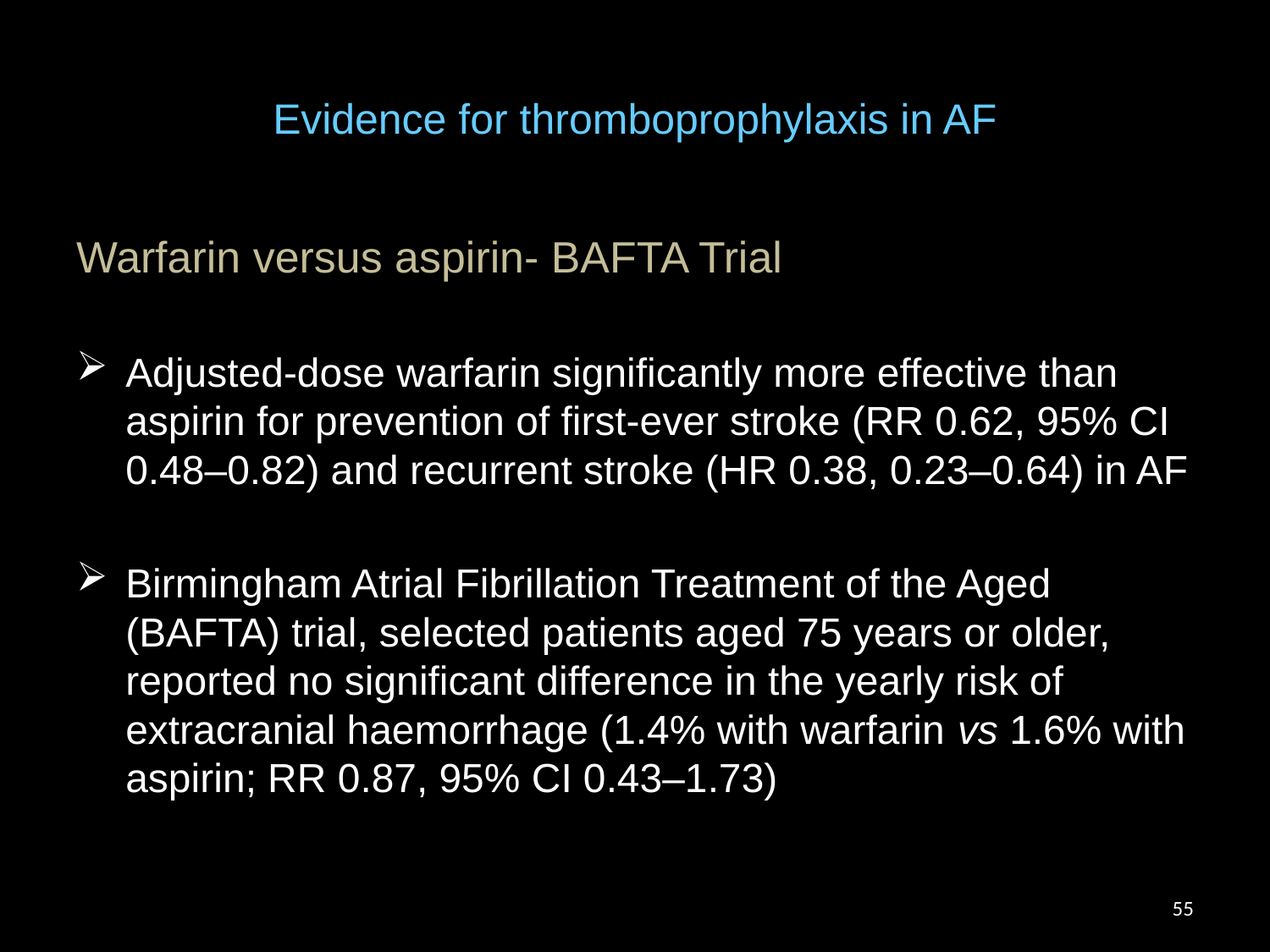

# Evidence for thromboprophylaxis in AF
Warfarin versus aspirin- BAFTA Trial

Adjusted-dose warfarin significantly more effective than aspirin for prevention of first-ever stroke (RR 0.62, 95% CI 0.48–0.82) and recurrent stroke (HR 0.38, 0.23–0.64) in AF

Birmingham Atrial Fibrillation Treatment of the Aged (BAFTA) trial, selected patients aged 75 years or older, reported no significant difference in the yearly risk of extracranial haemorrhage (1.4% with warfarin vs 1.6% with aspirin; RR 0.87, 95% CI 0.43–1.73)

55